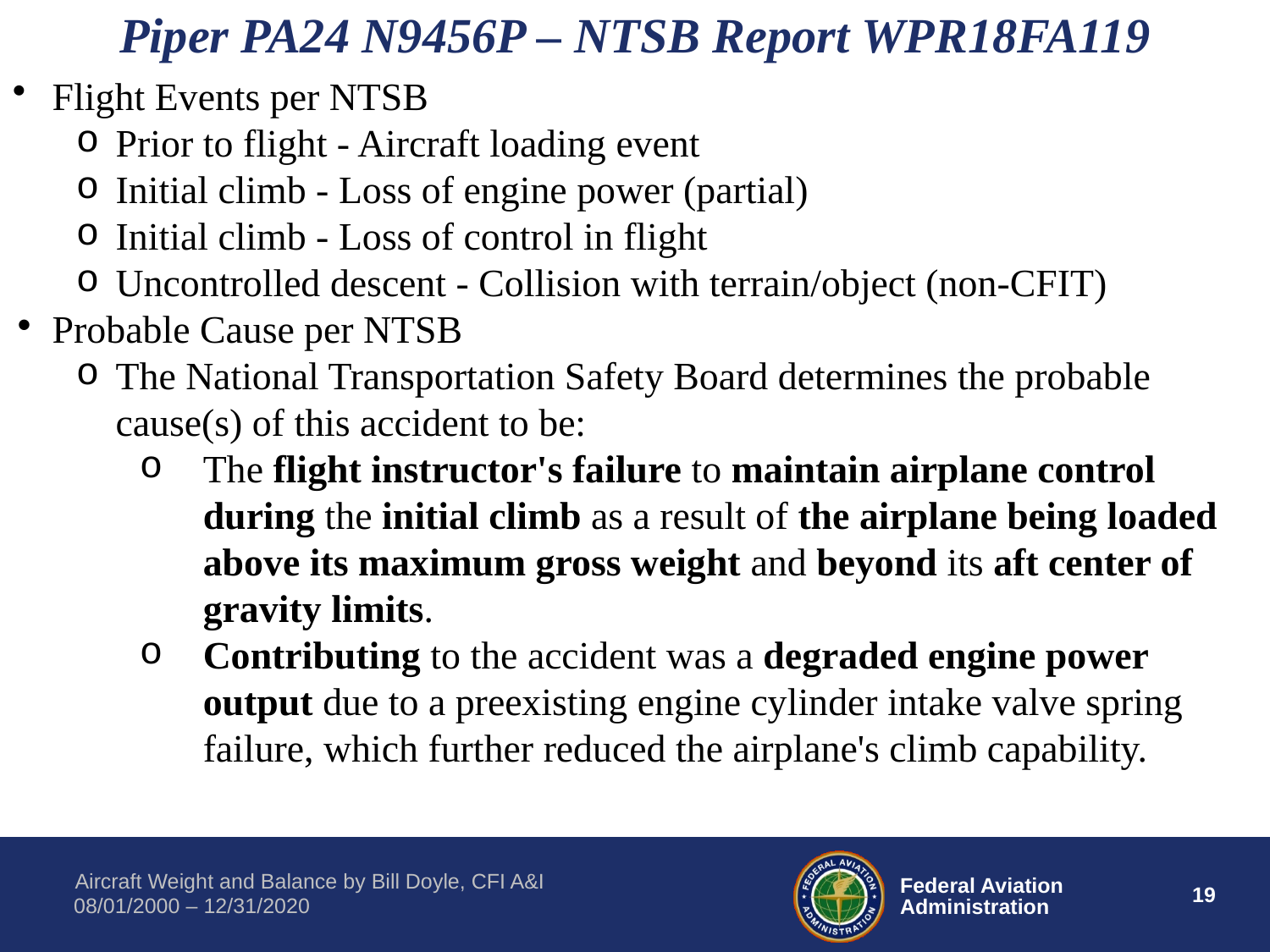

Piper PA24 N9456P – NTSB Report WPR18FA119
Flight Events per NTSB
Prior to flight - Aircraft loading event
Initial climb - Loss of engine power (partial)
Initial climb - Loss of control in flight
Uncontrolled descent - Collision with terrain/object (non-CFIT)
Probable Cause per NTSB
The National Transportation Safety Board determines the probable cause(s) of this accident to be:
The flight instructor's failure to maintain airplane control during the initial climb as a result of the airplane being loaded above its maximum gross weight and beyond its aft center of gravity limits.
Contributing to the accident was a degraded engine power output due to a preexisting engine cylinder intake valve spring failure, which further reduced the airplane's climb capability.